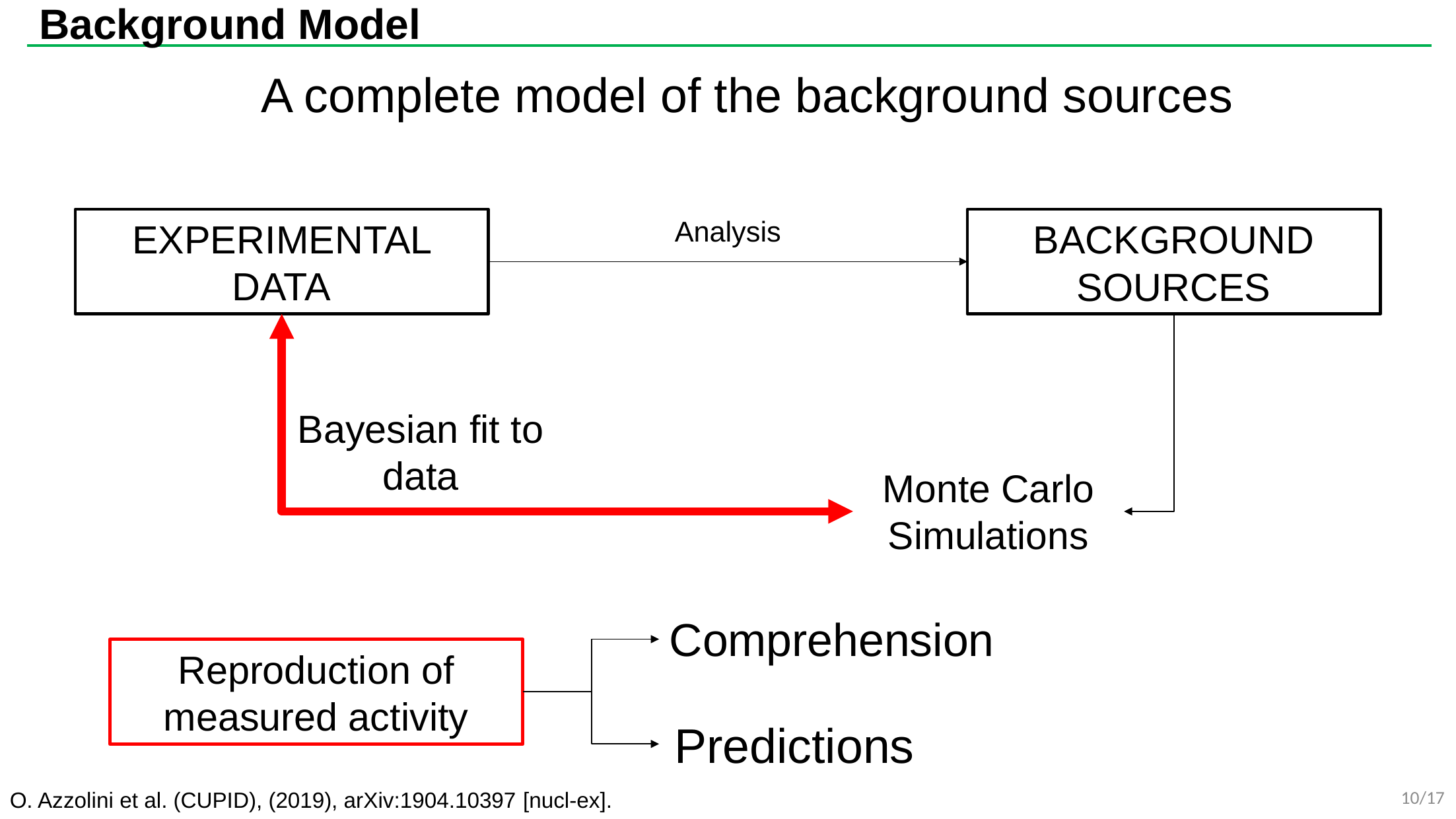

# Background Model
A complete model of the background sources
Analysis
EXPERIMENTAL DATA
BACKGROUND SOURCES
Bayesian fit to data
Monte Carlo Simulations
Comprehension
Reproduction of measured activity
Predictions
O. Azzolini et al. (CUPID), (2019), arXiv:1904.10397 [nucl-ex].